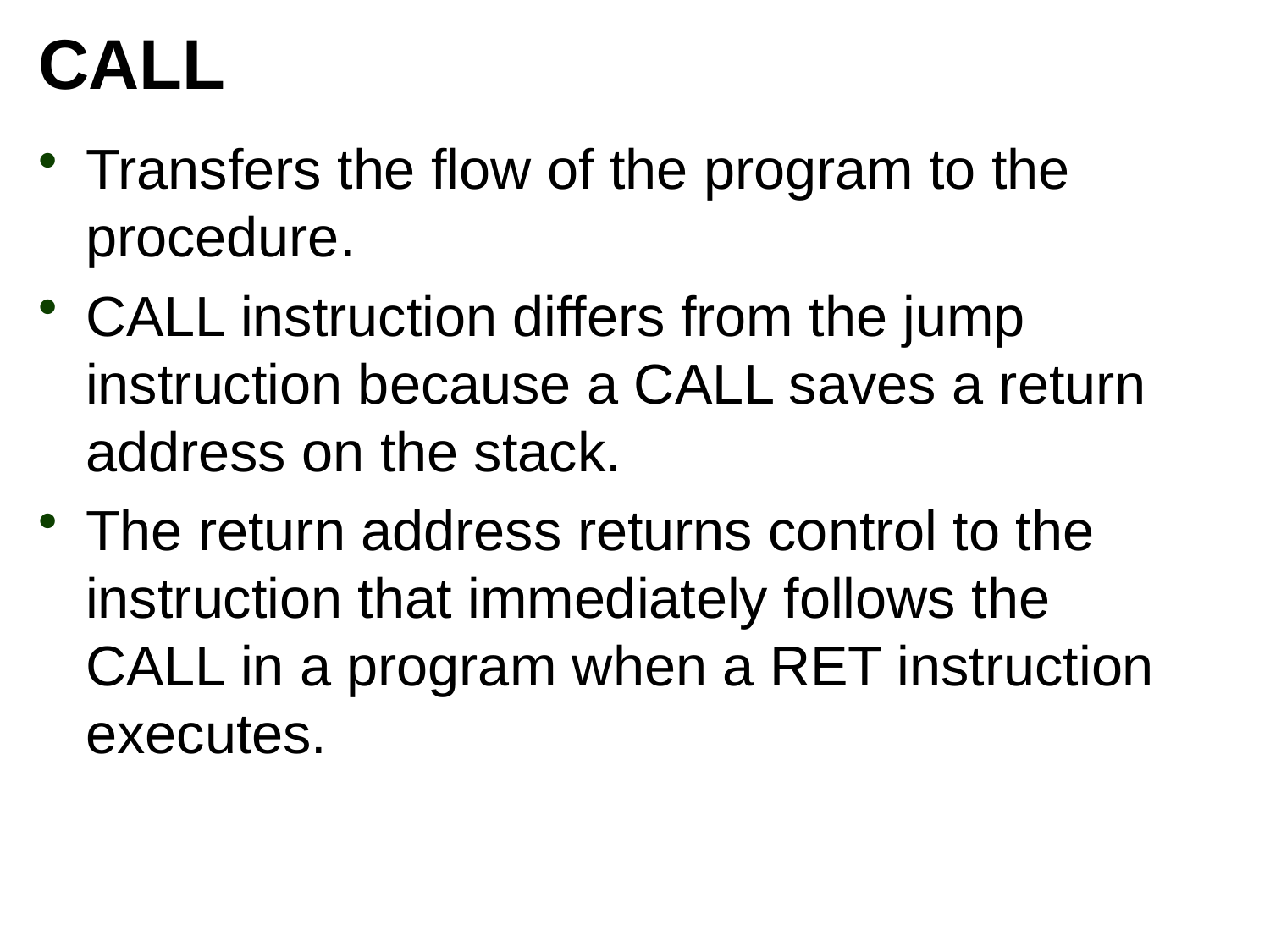

# CALL
Transfers the flow of the program to the procedure.
CALL instruction differs from the jump instruction because a CALL saves a return address on the stack.
The return address returns control to the instruction that immediately follows the
CALL in a program when a RET instruction executes.